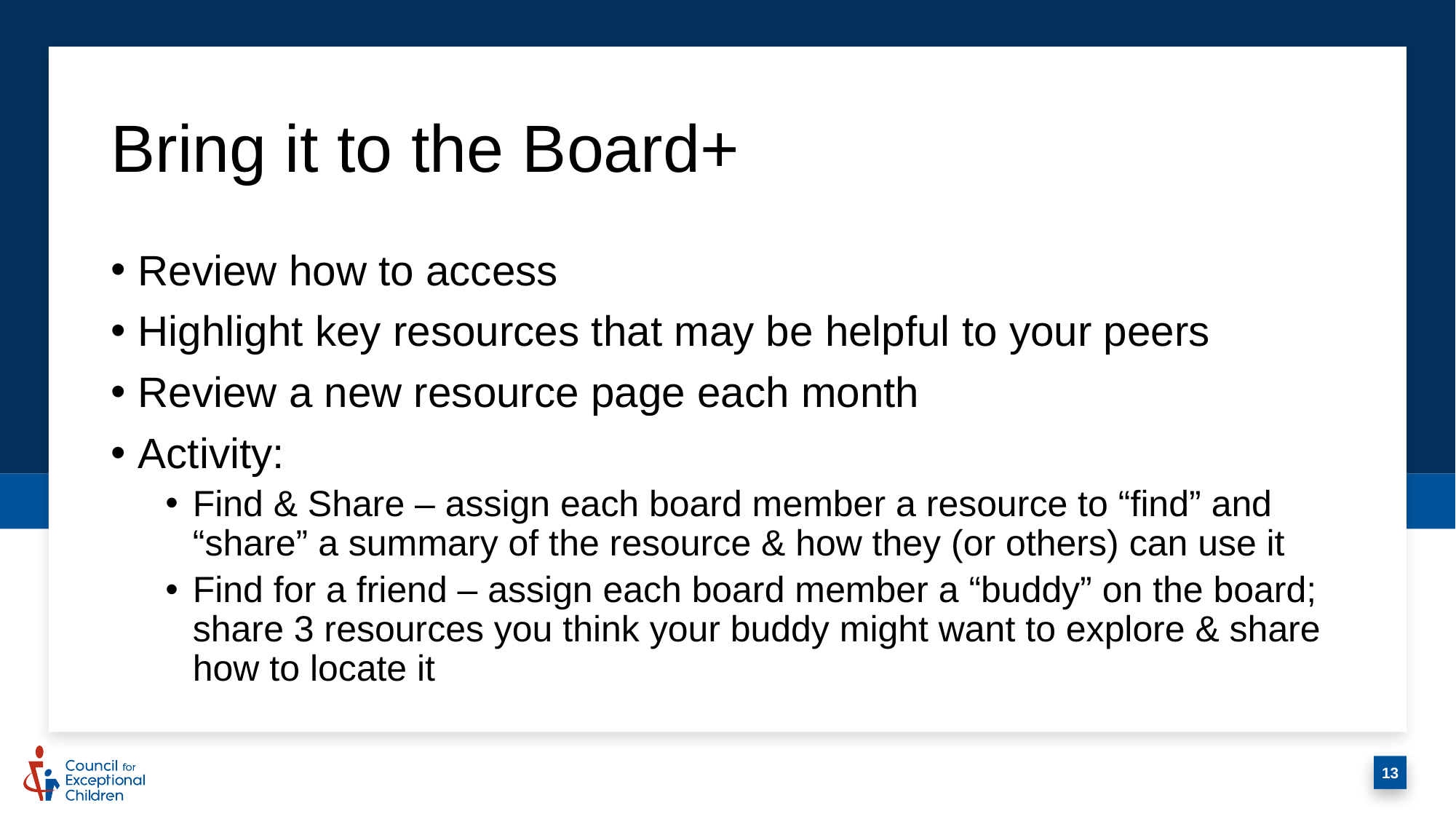

# Bring it to the Board+
Review how to access
Highlight key resources that may be helpful to your peers
Review a new resource page each month
Activity:
Find & Share – assign each board member a resource to “find” and “share” a summary of the resource & how they (or others) can use it
Find for a friend – assign each board member a “buddy” on the board; share 3 resources you think your buddy might want to explore & share how to locate it